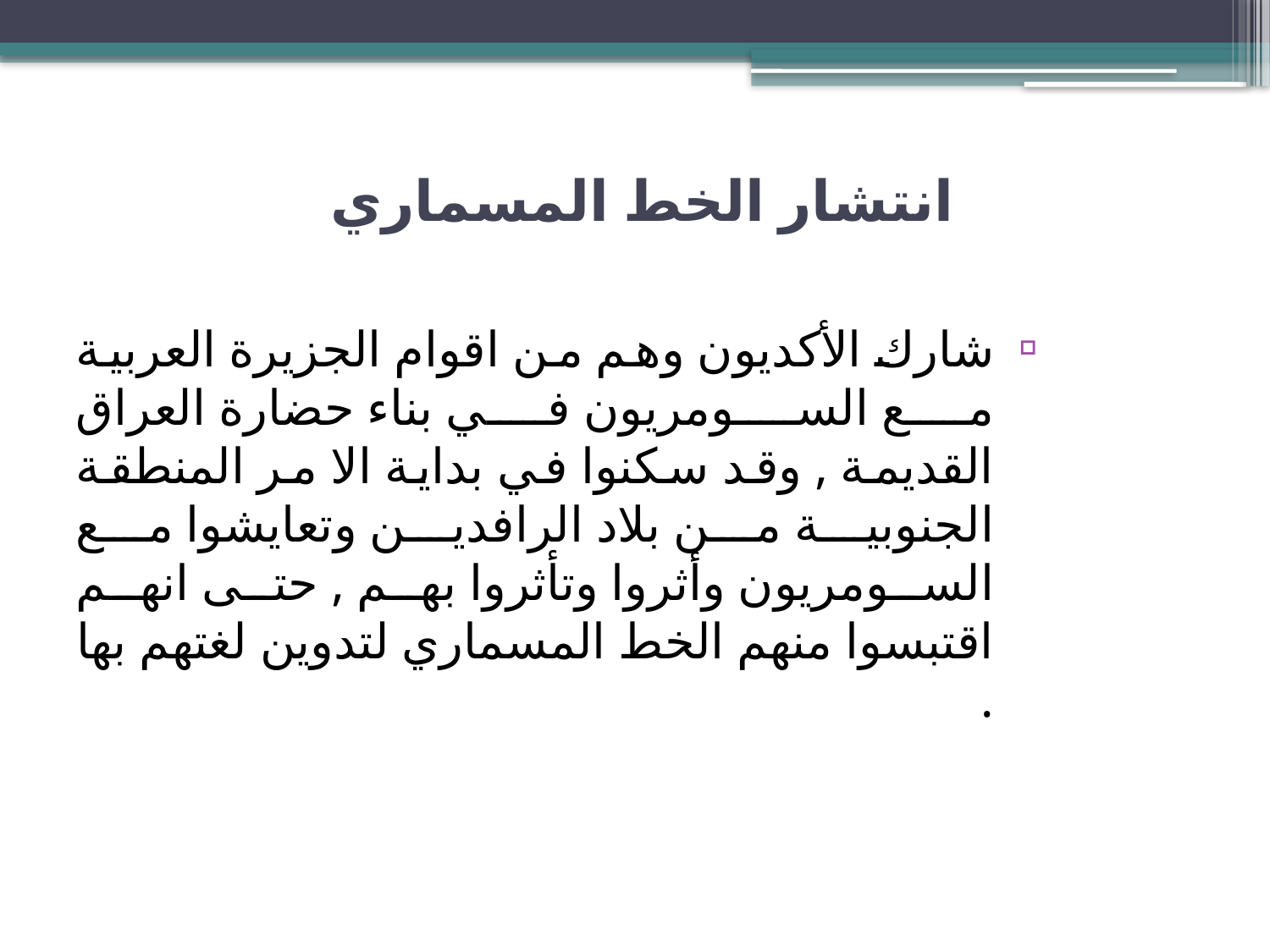

# انتشار الخط المسماري
شارك الأكديون وهم من اقوام الجزيرة العربية مع السومريون في بناء حضارة العراق القديمة , وقد سكنوا في بداية الا مر المنطقة الجنوبية من بلاد الرافدين وتعايشوا مع السومريون وأثروا وتأثروا بهم , حتى انهم اقتبسوا منهم الخط المسماري لتدوين لغتهم بها .